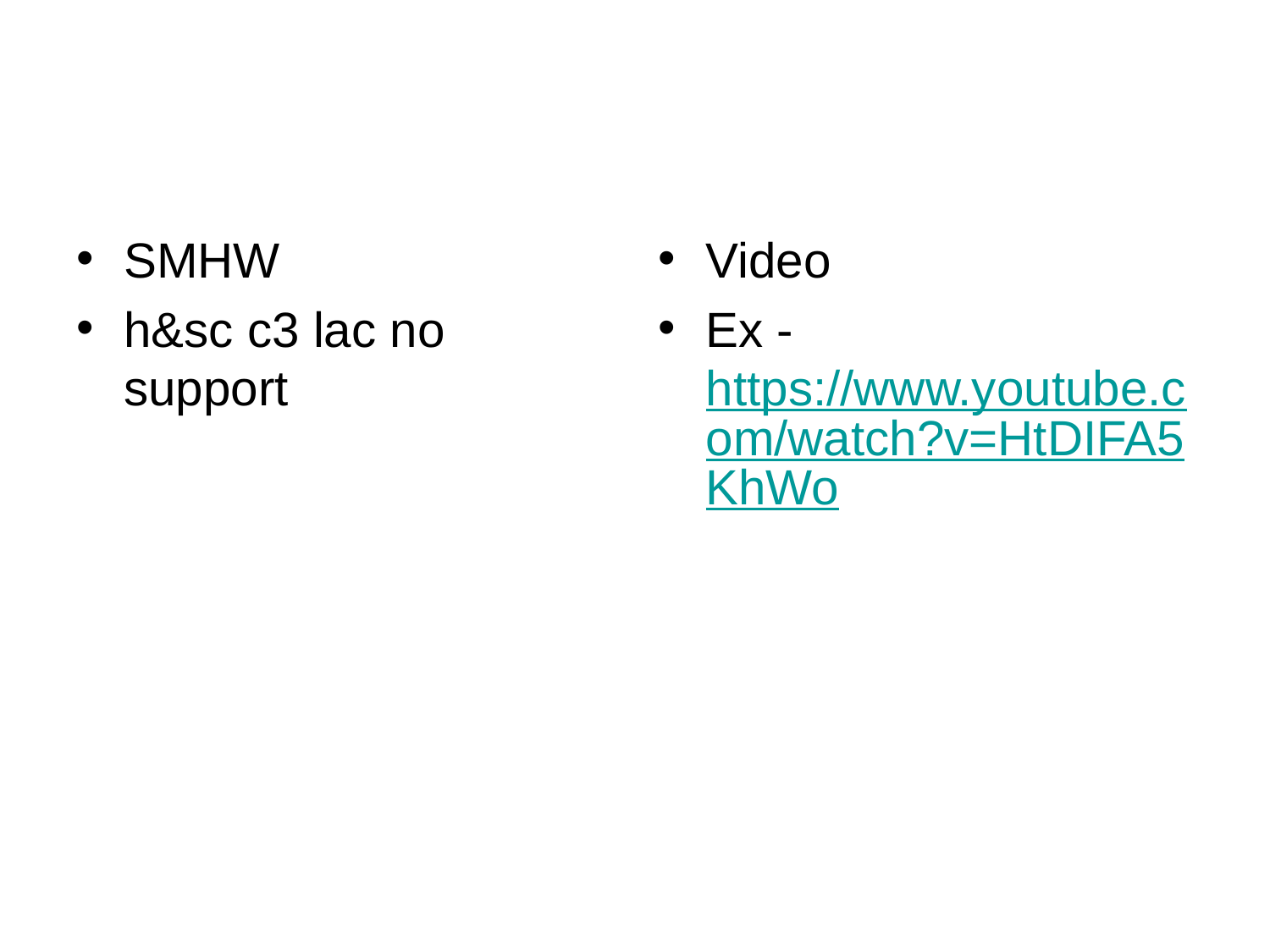

#
SMHW
h&sc c3 lac no support

Video
Ex - https://www.youtube.com/watch?v=HtDIFA5KhWo